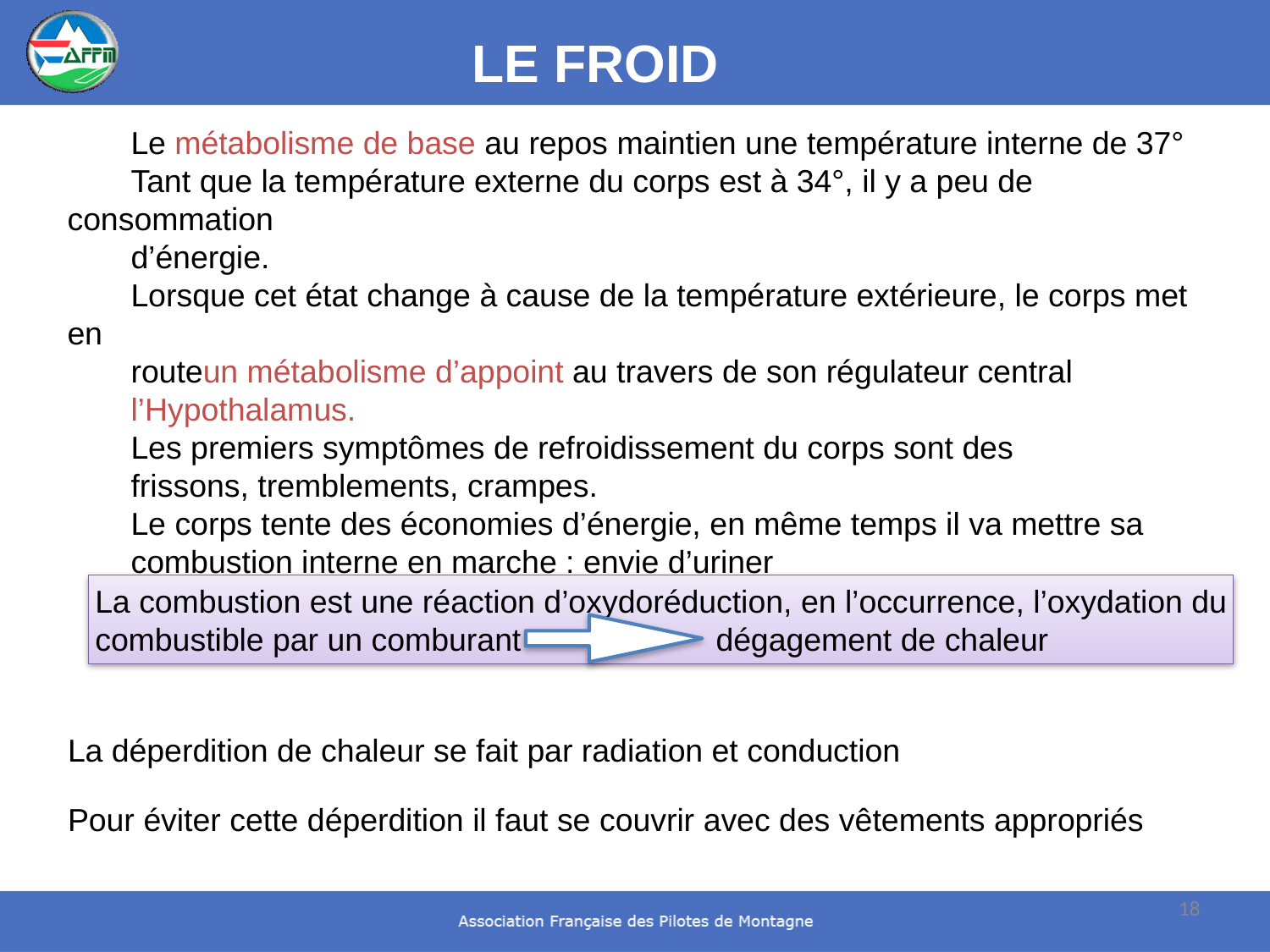

LE FROID
Le métabolisme de base au repos maintien une température interne de 37°
Tant que la température externe du corps est à 34°, il y a peu de consommation
d’énergie.
Lorsque cet état change à cause de la température extérieure, le corps met en
routeun métabolisme d’appoint au travers de son régulateur central
l’Hypothalamus.
Les premiers symptômes de refroidissement du corps sont des
frissons, tremblements, crampes.
Le corps tente des économies d’énergie, en même temps il va mettre sa
combustion interne en marche : envie d’uriner
(Élimination d’une masse de liquide qu’il faut maintenir chaude)
La combustion est une réaction d’oxydoréduction, en l’occurrence, l’oxydation du
combustible par un comburant                      dégagement de chaleur

La déperdition de chaleur se fait par radiation et conduction
Pour éviter cette déperdition il faut se couvrir avec des vêtements appropriés
18